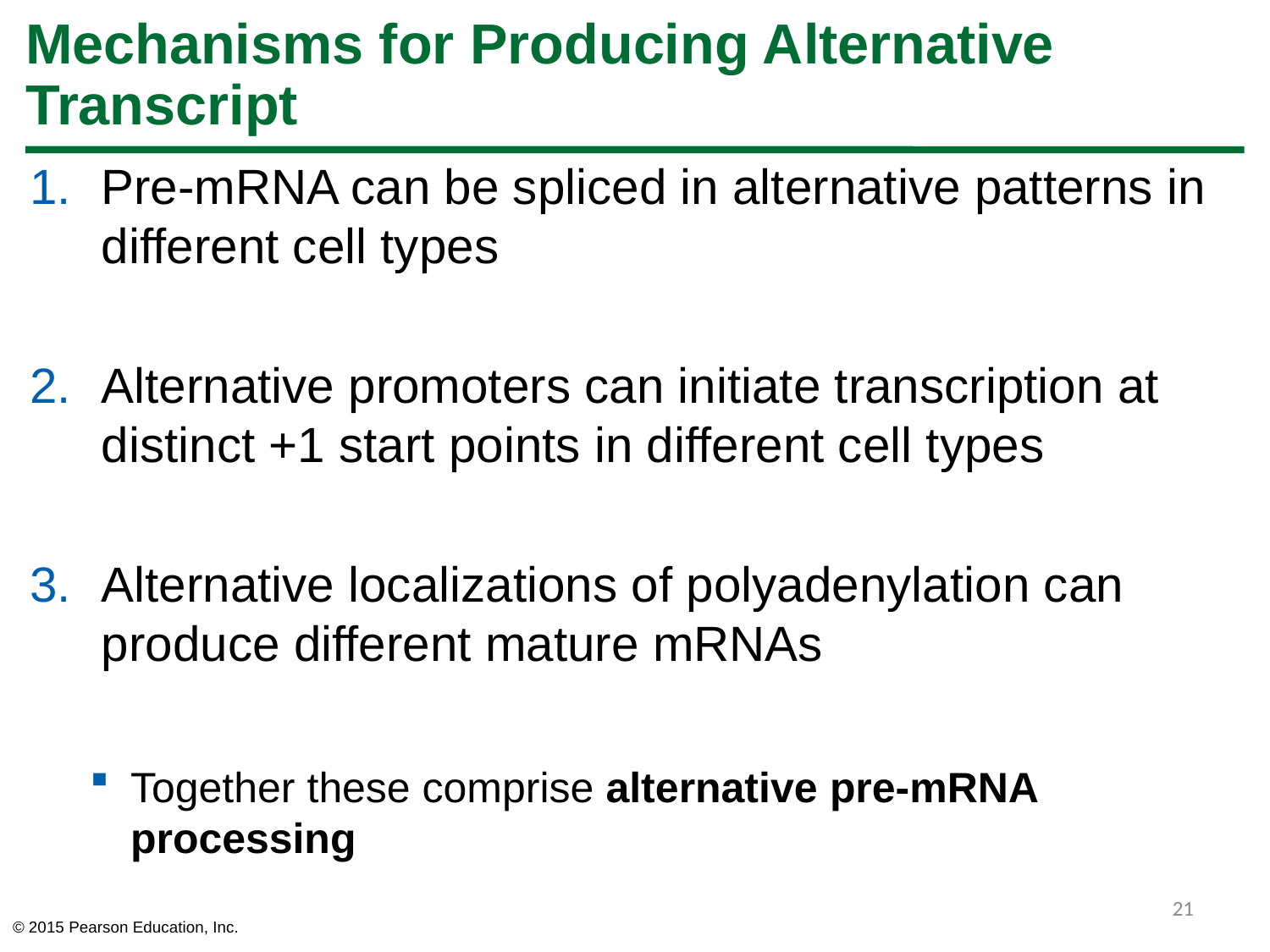

# Mechanisms for Producing Alternative Transcript
Pre-mRNA can be spliced in alternative patterns in different cell types

Alternative promoters can initiate transcription at distinct +1 start points in different cell types

Alternative localizations of polyadenylation can produce different mature mRNAs

Together these comprise alternative pre-mRNA processing
21
© 2015 Pearson Education, Inc.